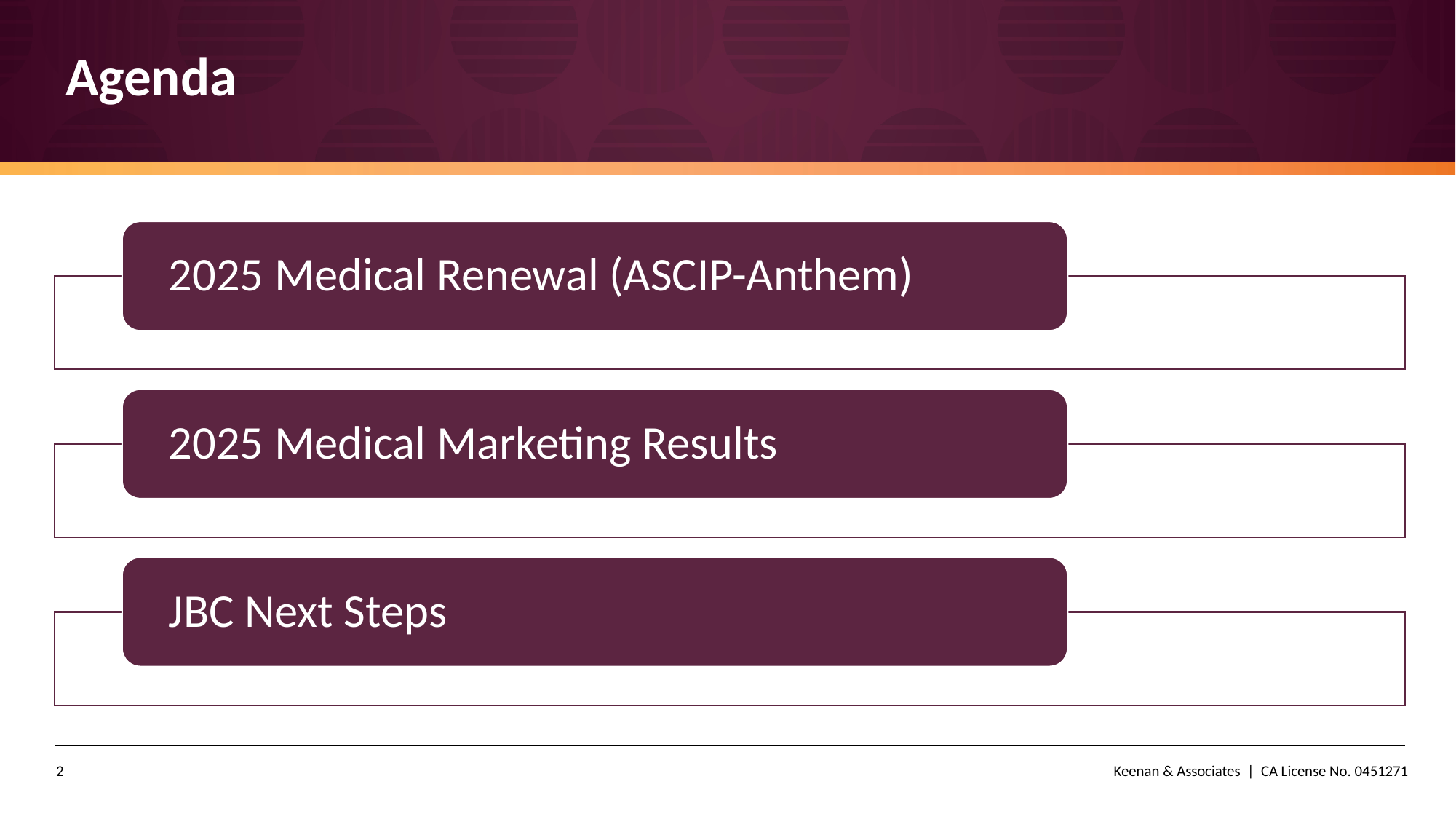

# Agenda
2025 Medical Renewal (ASCIP-Anthem)
2025 Medical Marketing Results
JBC Next Steps